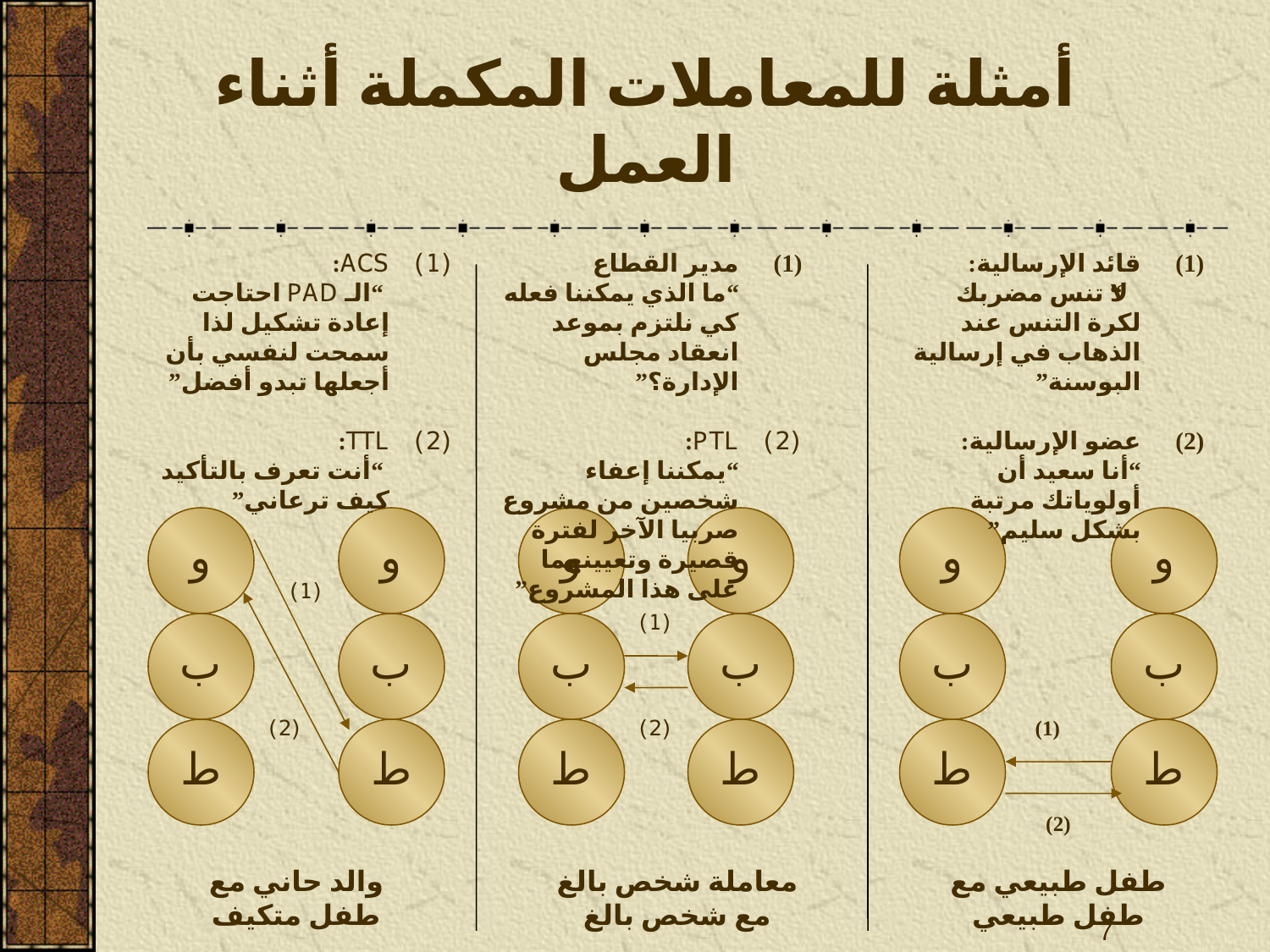

# أمثلة للمعاملات المكملة أثناء العمل
ACS:
 “الـ PAD احتاجت إعادة تشكيل لذا سمحت لنفسي بأن أجعلها تبدو أفضل”

TTL:
 “أنت تعرف بالتأكيد كيف ترعاني”
مدير القطاع
“ما الذي يمكننا فعله كي نلتزم بموعد انعقاد مجلس الإدارة؟”

PTL:
“يمكننا إعفاء شخصين من مشروع صربيا الآخر لفترة قصيرة وتعيينهما على هذا المشروع”
قائد الإرسالية:
“لا تنس مضربك لكرة التنس عند الذهاب في إرسالية البوسنة”

عضو الإرسالية:
“أنا سعيد أن أولوياتك مرتبة بشكل سليم”

و
و
و
و
و
و

(1)

(1)
ب
ب
ب
ب
ب
ب

(2)
(2)
(1)
ط
ط
ط
ط
ط
ط

(2)
والد حاني مع طفل متكيف
معاملة شخص بالغ مع شخص بالغ
طفل طبيعي مع طفل طبيعي
7